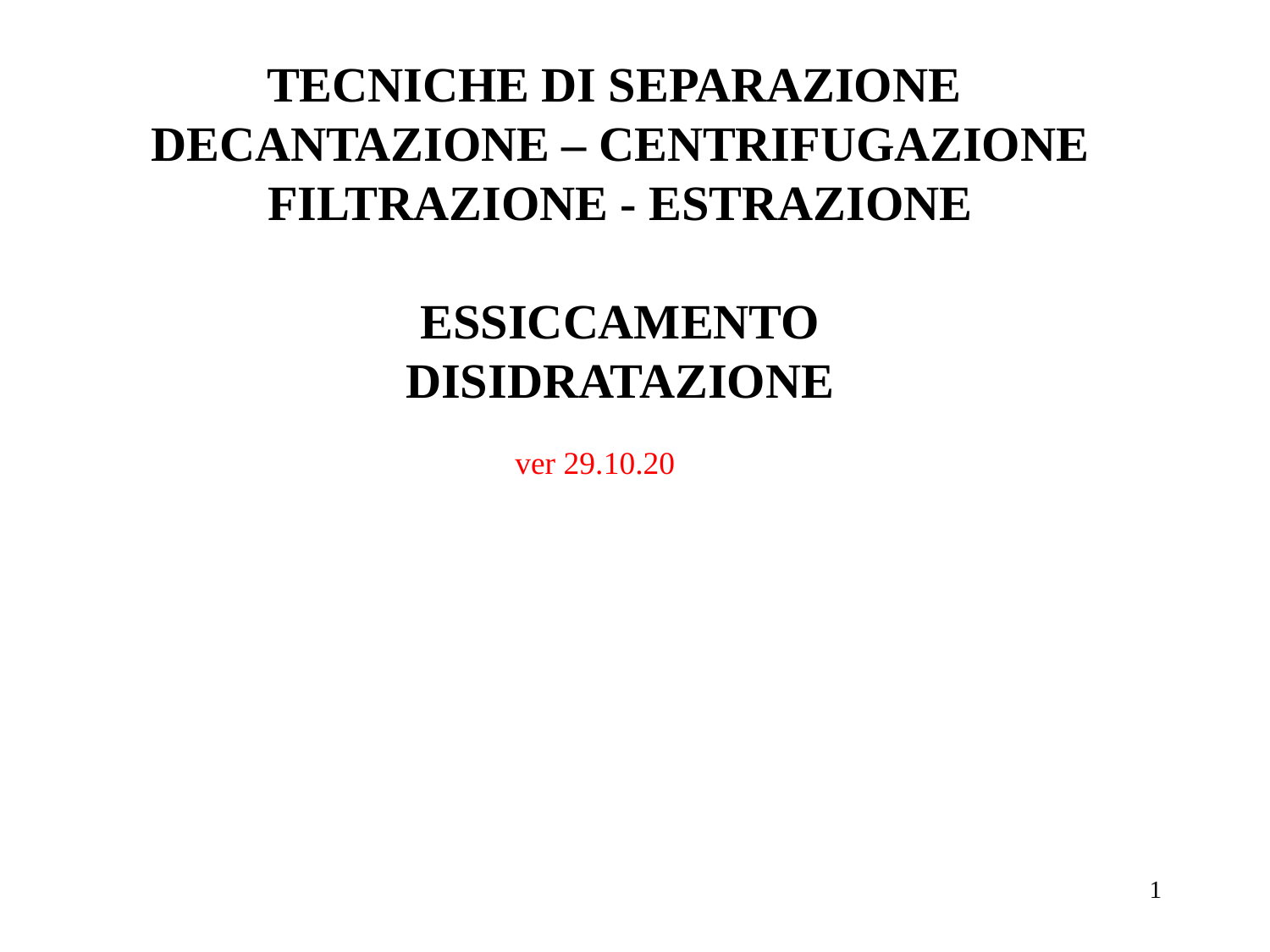

TECNICHE DI SEPARAZIONE
DECANTAZIONE – CENTRIFUGAZIONE FILTRAZIONE - ESTRAZIONE

ESSICCAMENTO
DISIDRATAZIONE
ver 29.10.20
1